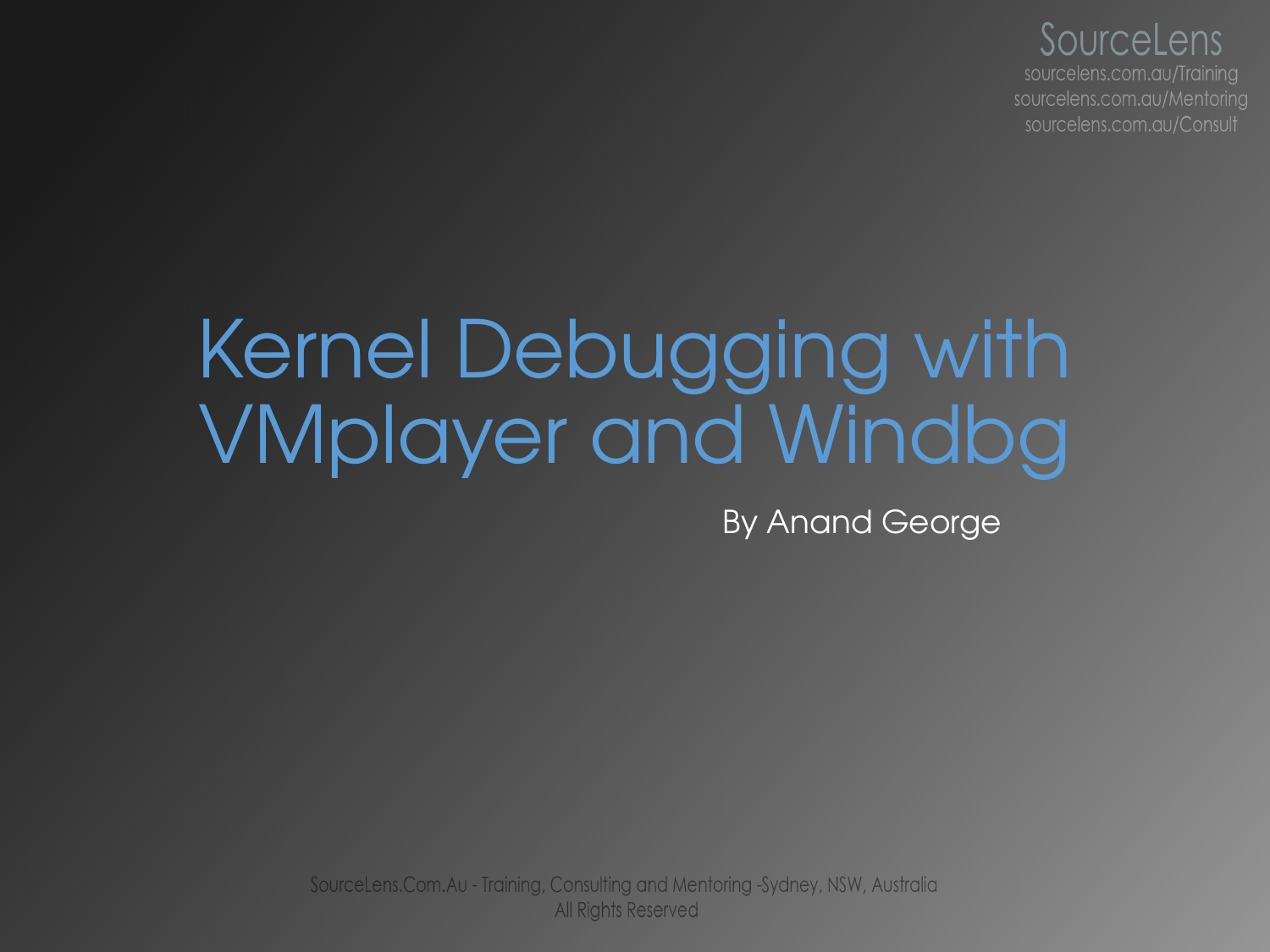

# Kernel Debugging with VMplayer and Windbg
By Anand George